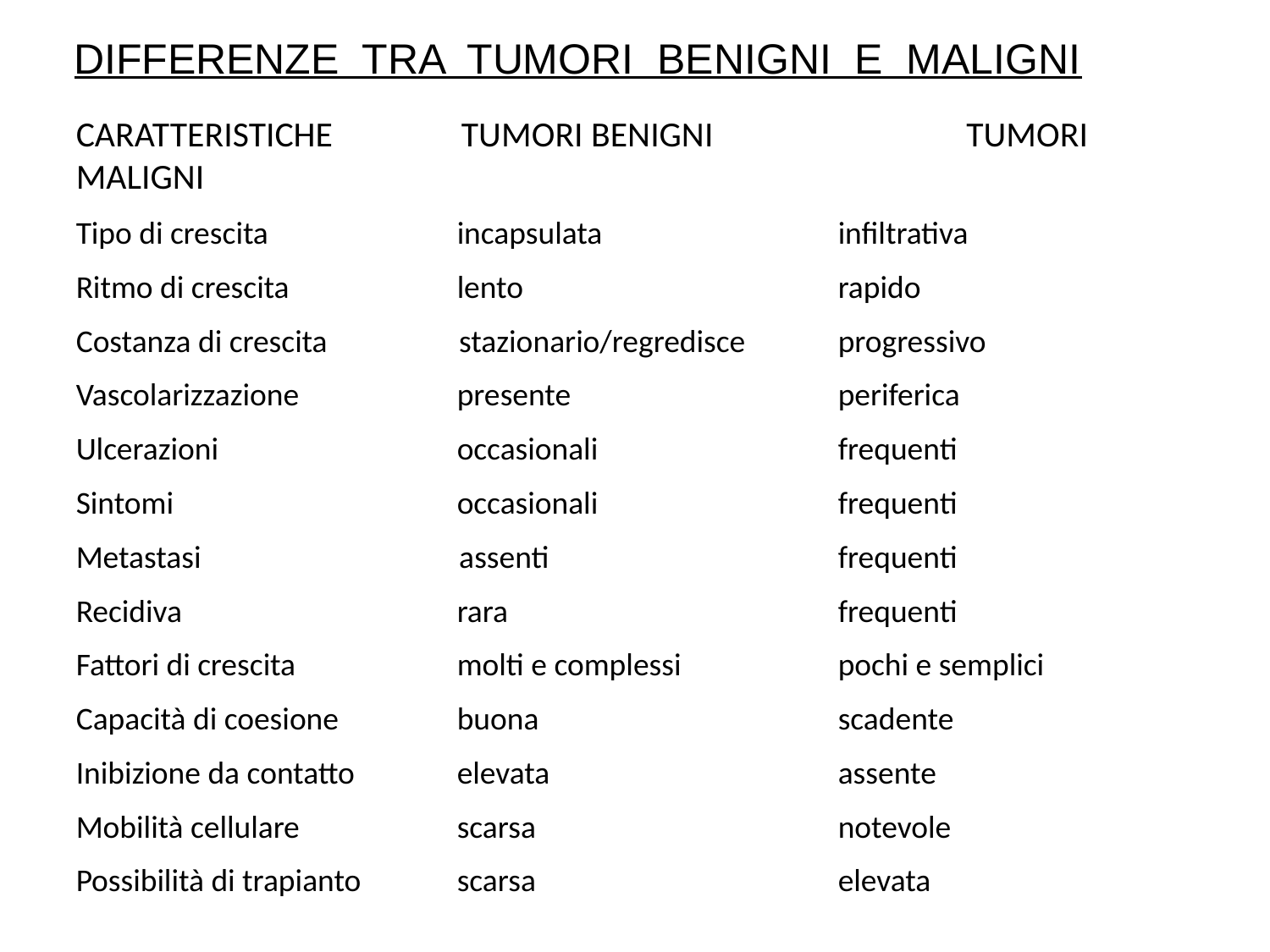

# DIFFERENZE  TRA  TUMORI  BENIGNI  E  MALIGNI
CARATTERISTICHE                TUMORI BENIGNI	                TUMORI MALIGNI
Tipo di crescita		incapsulata		infiltrativa
Ritmo di crescita		lento			rapido
Costanza di crescita	                  stazionario/regredisce	progressivo
Vascolarizzazione		presente			periferica
Ulcerazioni		occasionali		frequenti
Sintomi			occasionali		frequenti
Metastasi		                  assenti			frequenti
Recidiva			rara			frequenti
Fattori di crescita 		molti e complessi		pochi e semplici
Capacità di coesione	buona			scadente
Inibizione da contatto	elevata			assente
Mobilità cellulare		scarsa			notevole
Possibilità di trapianto	scarsa			elevata